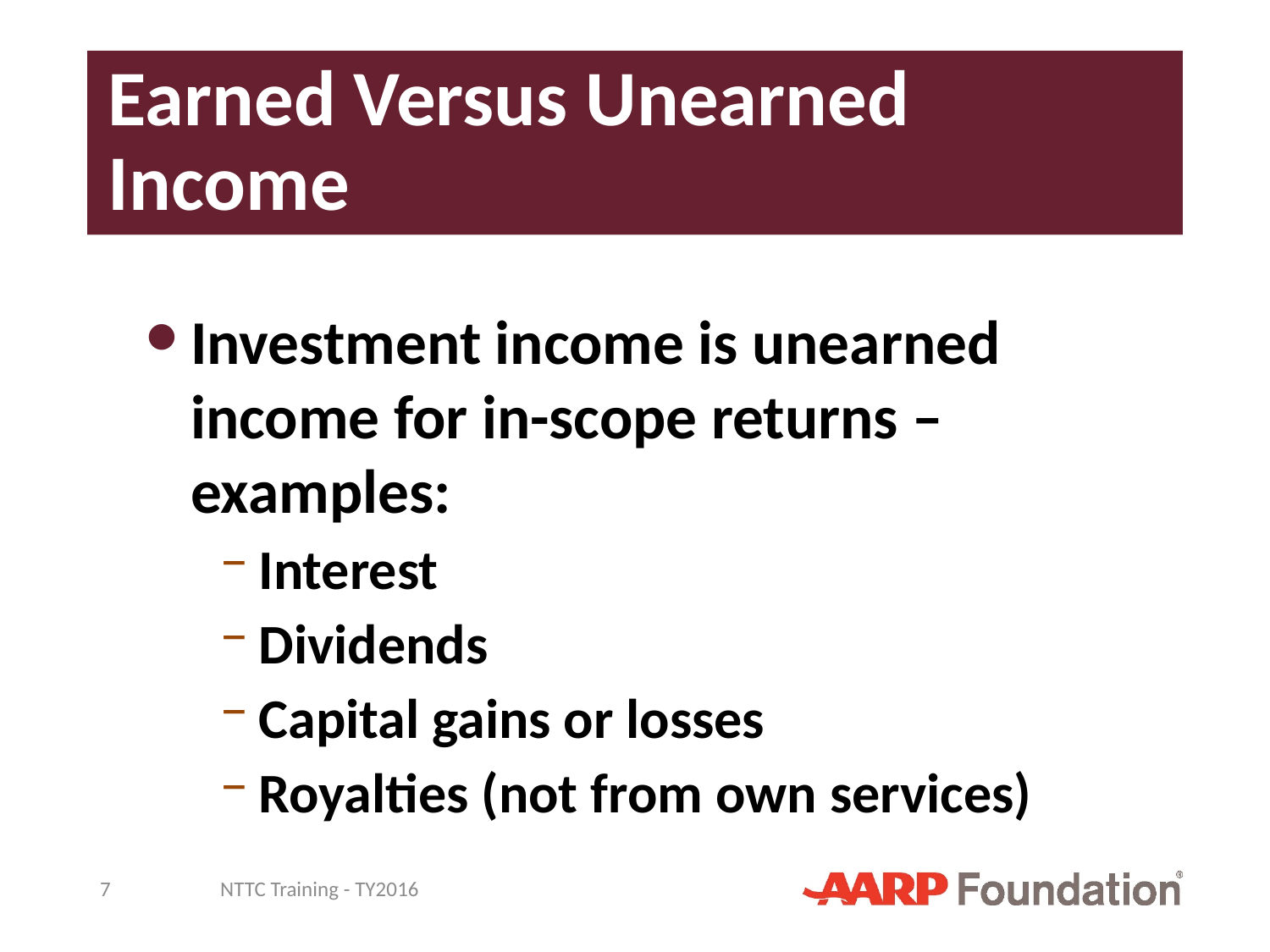

# Earned Versus Unearned Income
Investment income is unearned income for in-scope returns – examples:
Interest
Dividends
Capital gains or losses
Royalties (not from own services)
7
NTTC Training - TY2016